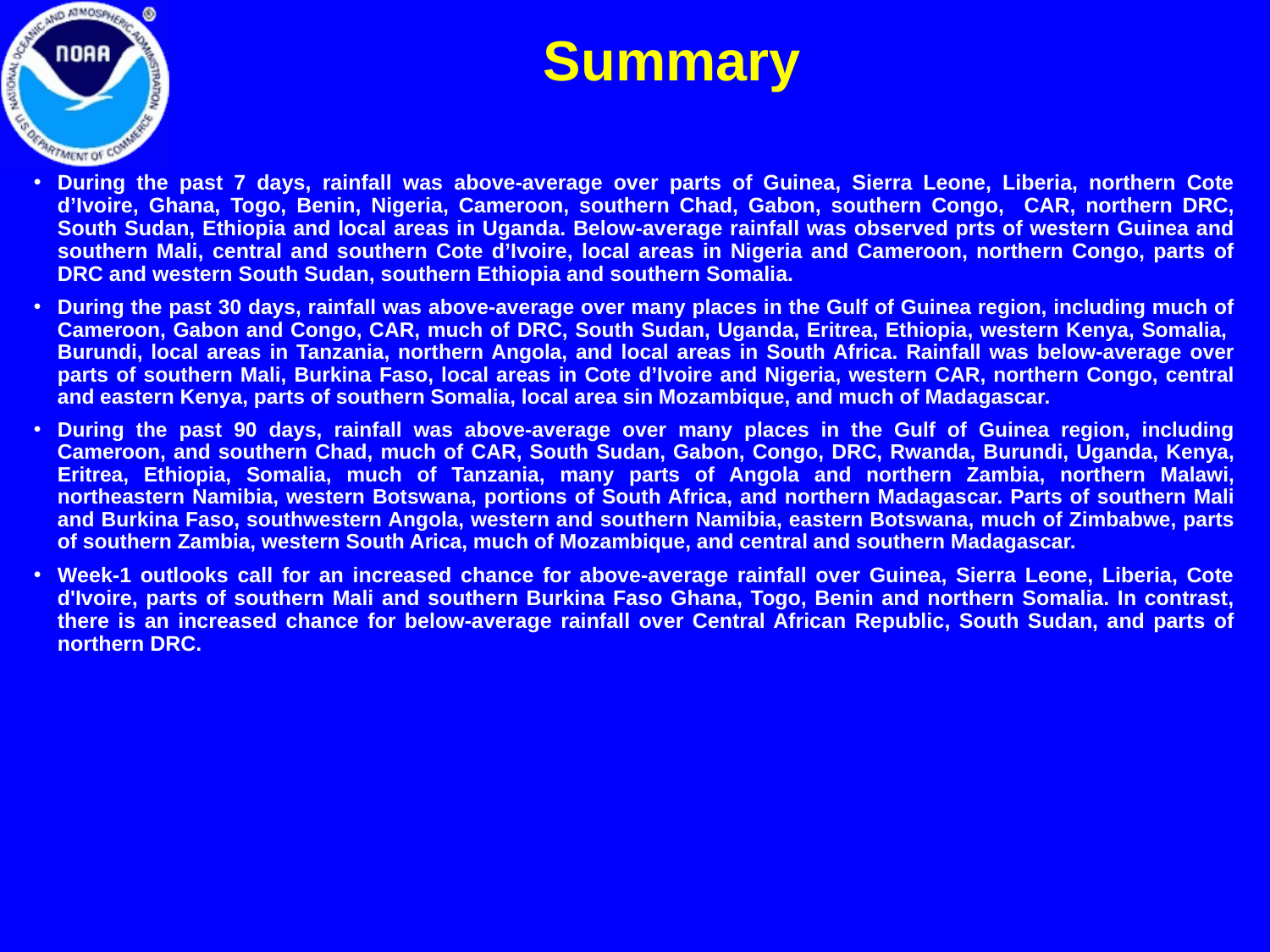

Summary
During the past 7 days, rainfall was above-average over parts of Guinea, Sierra Leone, Liberia, northern Cote d’Ivoire, Ghana, Togo, Benin, Nigeria, Cameroon, southern Chad, Gabon, southern Congo,  CAR, northern DRC, South Sudan, Ethiopia and local areas in Uganda. Below-average rainfall was observed prts of western Guinea and southern Mali, central and southern Cote d’Ivoire, local areas in Nigeria and Cameroon, northern Congo, parts of DRC and western South Sudan, southern Ethiopia and southern Somalia.
During the past 30 days, rainfall was above-average over many places in the Gulf of Guinea region, including much of Cameroon, Gabon and Congo, CAR, much of DRC, South Sudan, Uganda, Eritrea, Ethiopia, western Kenya, Somalia,  Burundi, local areas in Tanzania, northern Angola, and local areas in South Africa. Rainfall was below-average over parts of southern Mali, Burkina Faso, local areas in Cote d’Ivoire and Nigeria, western CAR, northern Congo, central and eastern Kenya, parts of southern Somalia, local area sin Mozambique, and much of Madagascar.
During the past 90 days, rainfall was above-average over many places in the Gulf of Guinea region, including Cameroon, and southern Chad, much of CAR, South Sudan, Gabon, Congo, DRC, Rwanda, Burundi, Uganda, Kenya, Eritrea, Ethiopia, Somalia, much of Tanzania, many parts of Angola and northern Zambia, northern Malawi, northeastern Namibia, western Botswana, portions of South Africa, and northern Madagascar. Parts of southern Mali and Burkina Faso, southwestern Angola, western and southern Namibia, eastern Botswana, much of Zimbabwe, parts of southern Zambia, western South Arica, much of Mozambique, and central and southern Madagascar.
Week-1 outlooks call for an increased chance for above-average rainfall over Guinea, Sierra Leone, Liberia, Cote d'Ivoire, parts of southern Mali and southern Burkina Faso Ghana, Togo, Benin and northern Somalia. In contrast, there is an increased chance for below-average rainfall over Central African Republic, South Sudan, and parts of northern DRC.